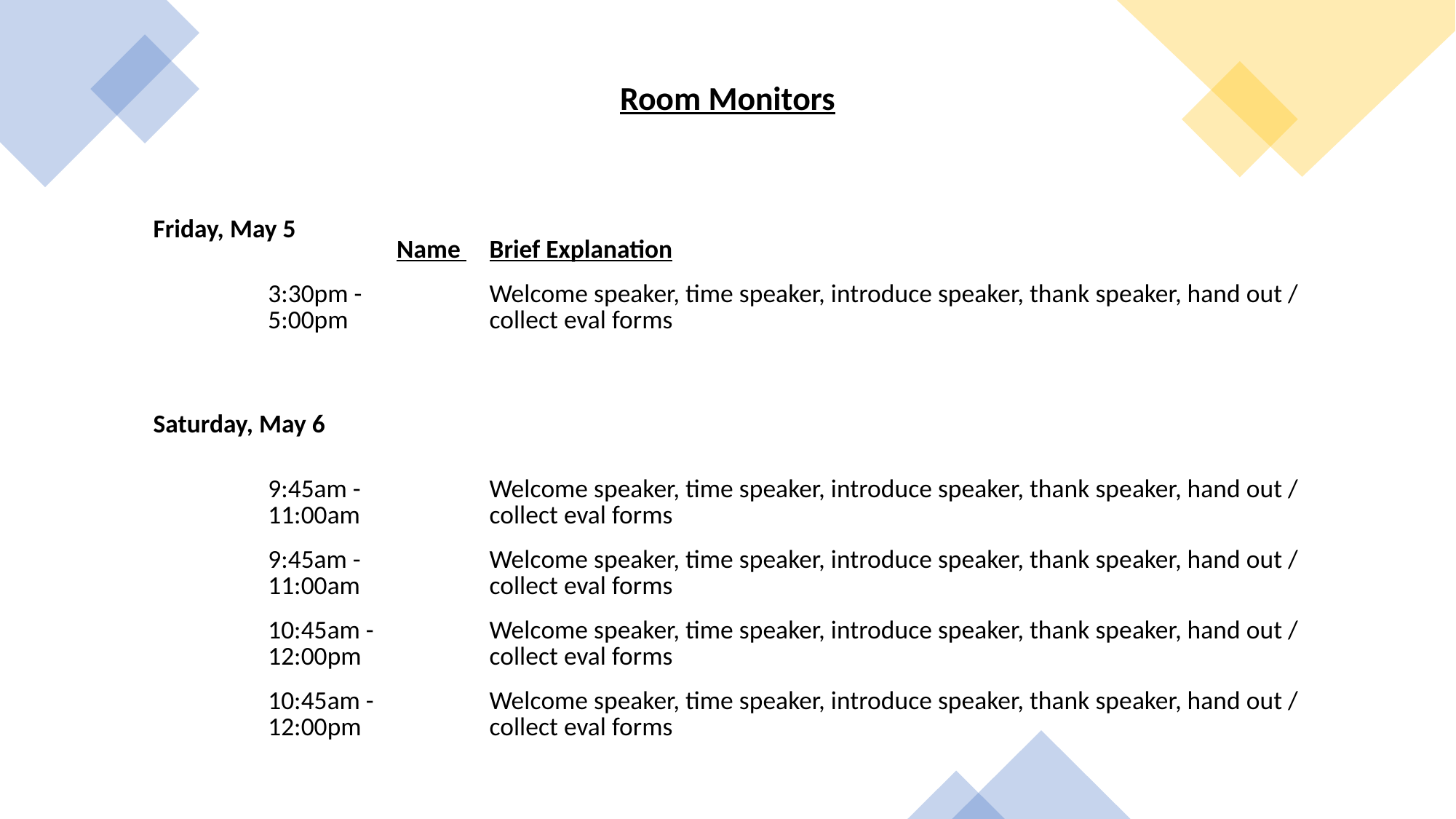

| Room Monitors |  |  |  |
| --- | --- | --- | --- |
|  |  |  |  |
| Friday, May 5 |  | Name | Brief Explanation |
|  | 3:30pm - 5:00pm |  | Welcome speaker, time speaker, introduce speaker, thank speaker, hand out / collect eval forms |
|  |  |  |  |
| Saturday, May 6 |  |  |  |
|  | 9:45am - 11:00am |  | Welcome speaker, time speaker, introduce speaker, thank speaker, hand out / collect eval forms |
|  | 9:45am - 11:00am |  | Welcome speaker, time speaker, introduce speaker, thank speaker, hand out / collect eval forms |
|  | 10:45am - 12:00pm |  | Welcome speaker, time speaker, introduce speaker, thank speaker, hand out / collect eval forms |
|  | 10:45am - 12:00pm |  | Welcome speaker, time speaker, introduce speaker, thank speaker, hand out / collect eval forms |